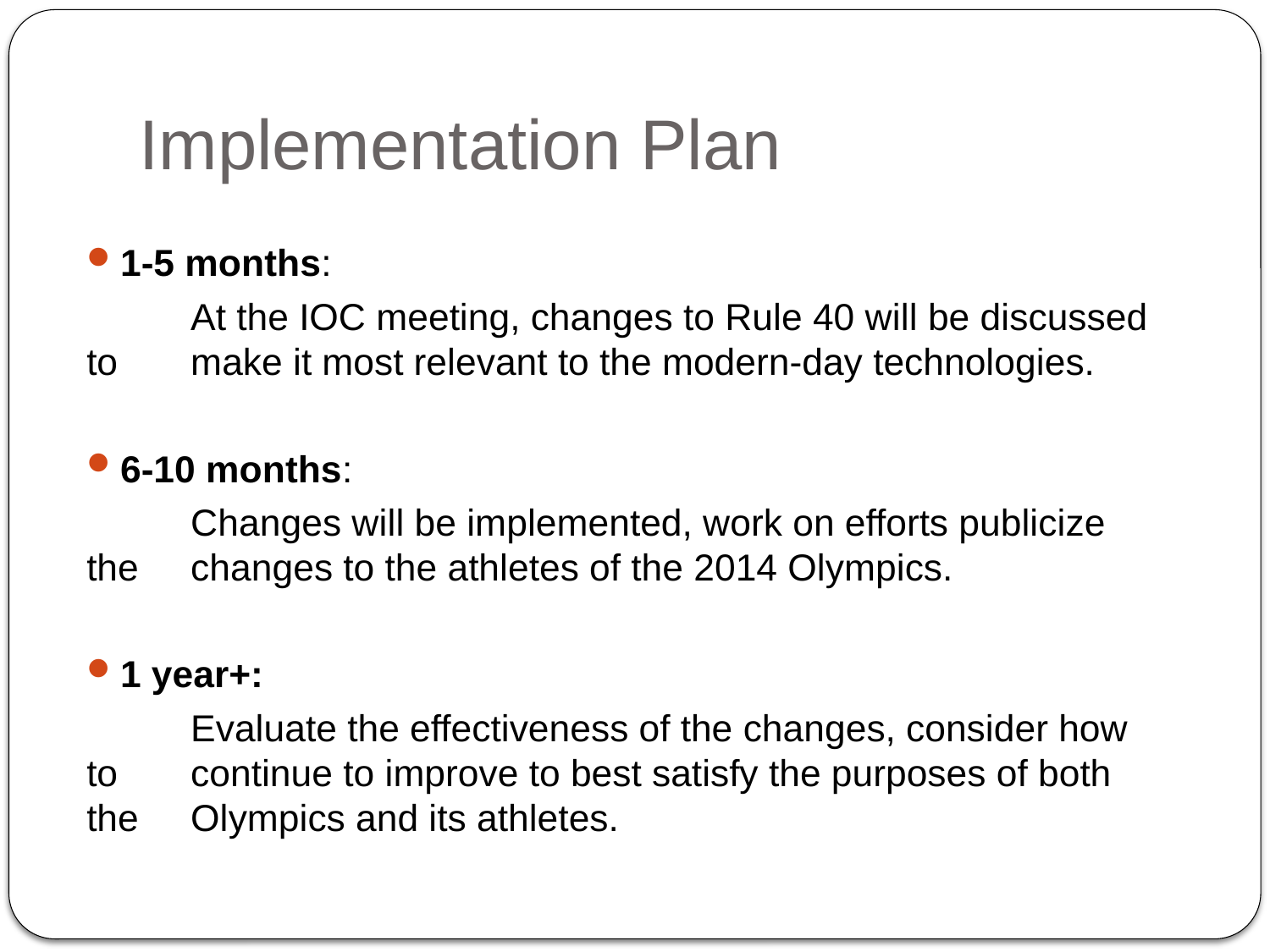

# Implementation Plan
1-5 months:
	At the IOC meeting, changes to Rule 40 will be discussed to 	make it most relevant to the modern-day technologies.

6-10 months:
	Changes will be implemented, work on efforts publicize the 	changes to the athletes of the 2014 Olympics.

1 year+:
	Evaluate the effectiveness of the changes, consider how to 	continue to improve to best satisfy the purposes of both the 	Olympics and its athletes.